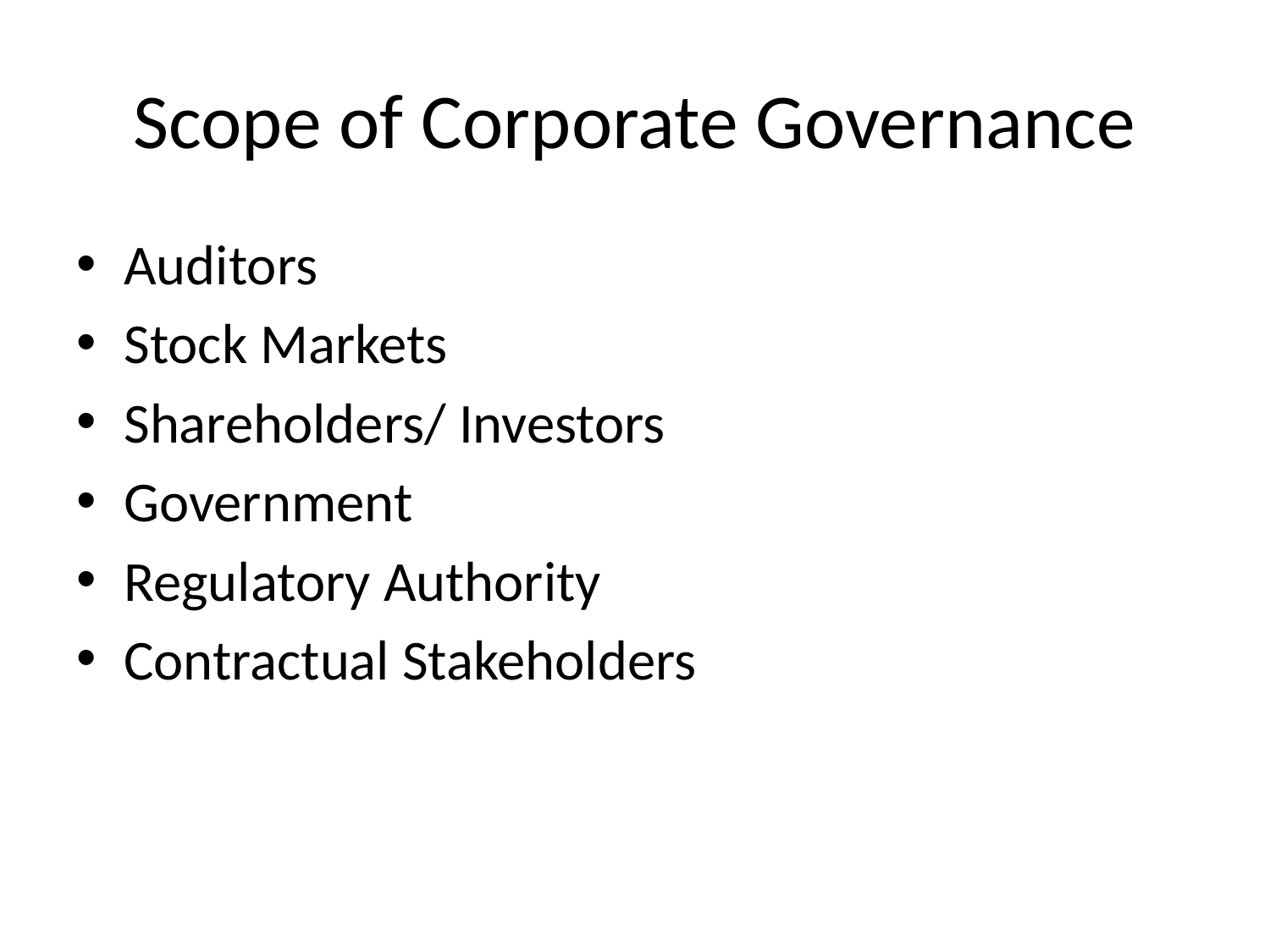

# Scope of Corporate Governance
Auditors
Stock Markets
Shareholders/ Investors
Government
Regulatory Authority
Contractual Stakeholders